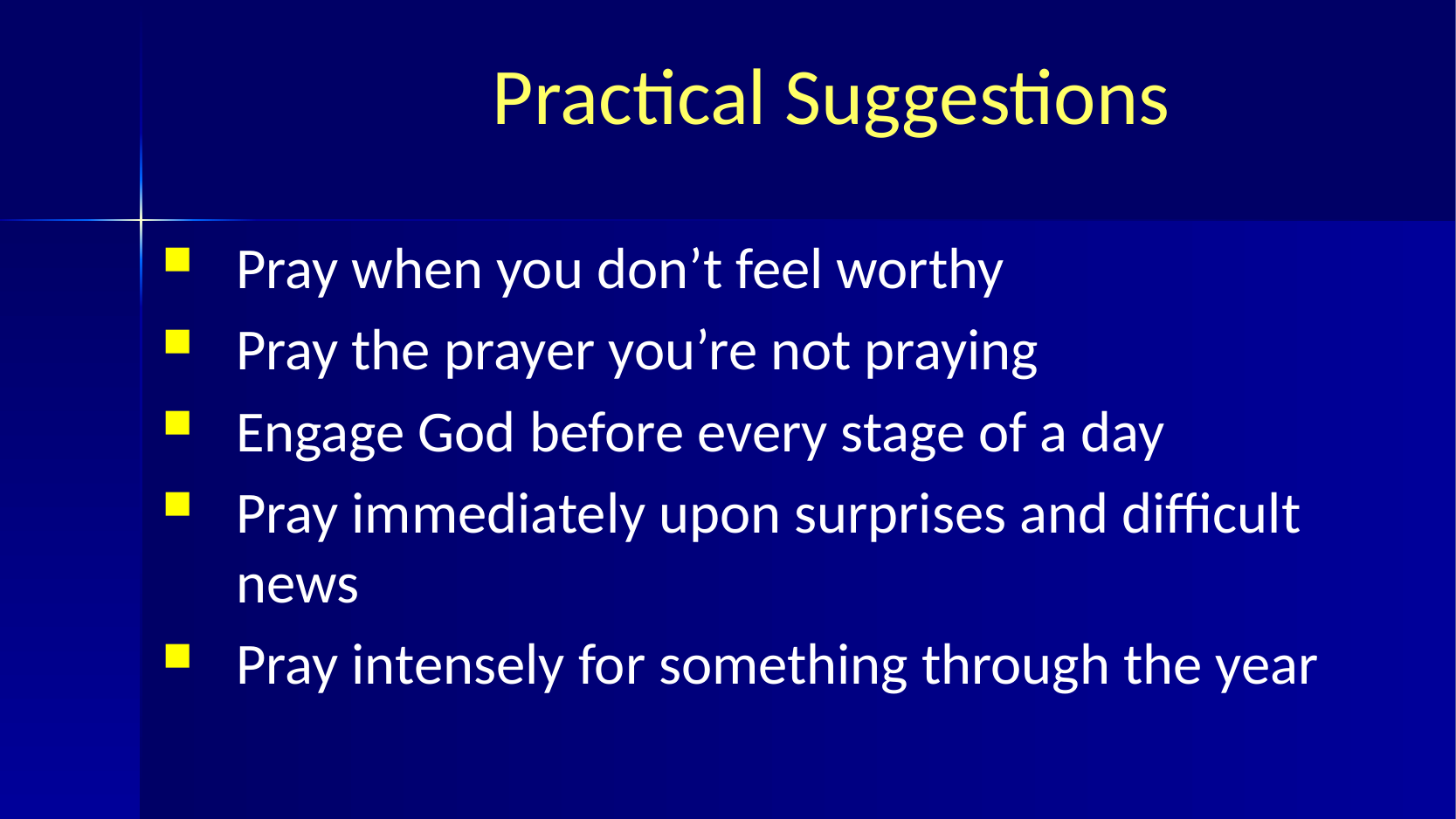

# Practical Suggestions
Pray when you don’t feel worthy
Pray the prayer you’re not praying
Engage God before every stage of a day
Pray immediately upon surprises and difficult news
Pray intensely for something through the year